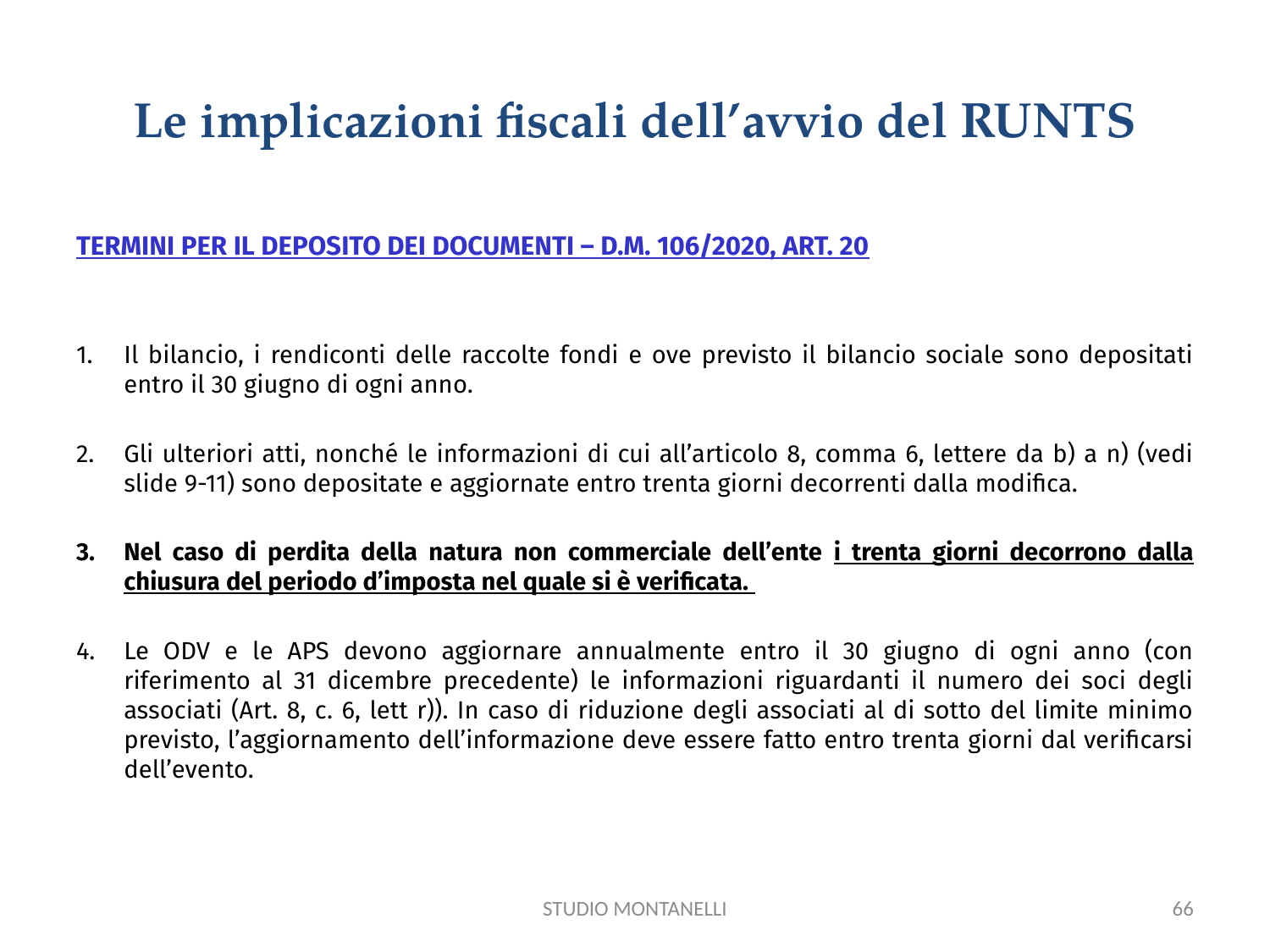

# Le implicazioni fiscali dell’avvio del RUNTS
TERMINI PER IL DEPOSITO DEI DOCUMENTI – D.M. 106/2020, ART. 20

Il bilancio, i rendiconti delle raccolte fondi e ove previsto il bilancio sociale sono depositati entro il 30 giugno di ogni anno.

Gli ulteriori atti, nonché le informazioni di cui all’articolo 8, comma 6, lettere da b) a n) (vedi slide 9-11) sono depositate e aggiornate entro trenta giorni decorrenti dalla modifica.

Nel caso di perdita della natura non commerciale dell’ente i trenta giorni decorrono dalla chiusura del periodo d’imposta nel quale si è verificata.

Le ODV e le APS devono aggiornare annualmente entro il 30 giugno di ogni anno (con riferimento al 31 dicembre precedente) le informazioni riguardanti il numero dei soci degli associati (Art. 8, c. 6, lett r)). In caso di riduzione degli associati al di sotto del limite minimo previsto, l’aggiornamento dell’informazione deve essere fatto entro trenta giorni dal verificarsi dell’evento.

STUDIO MONTANELLI
66